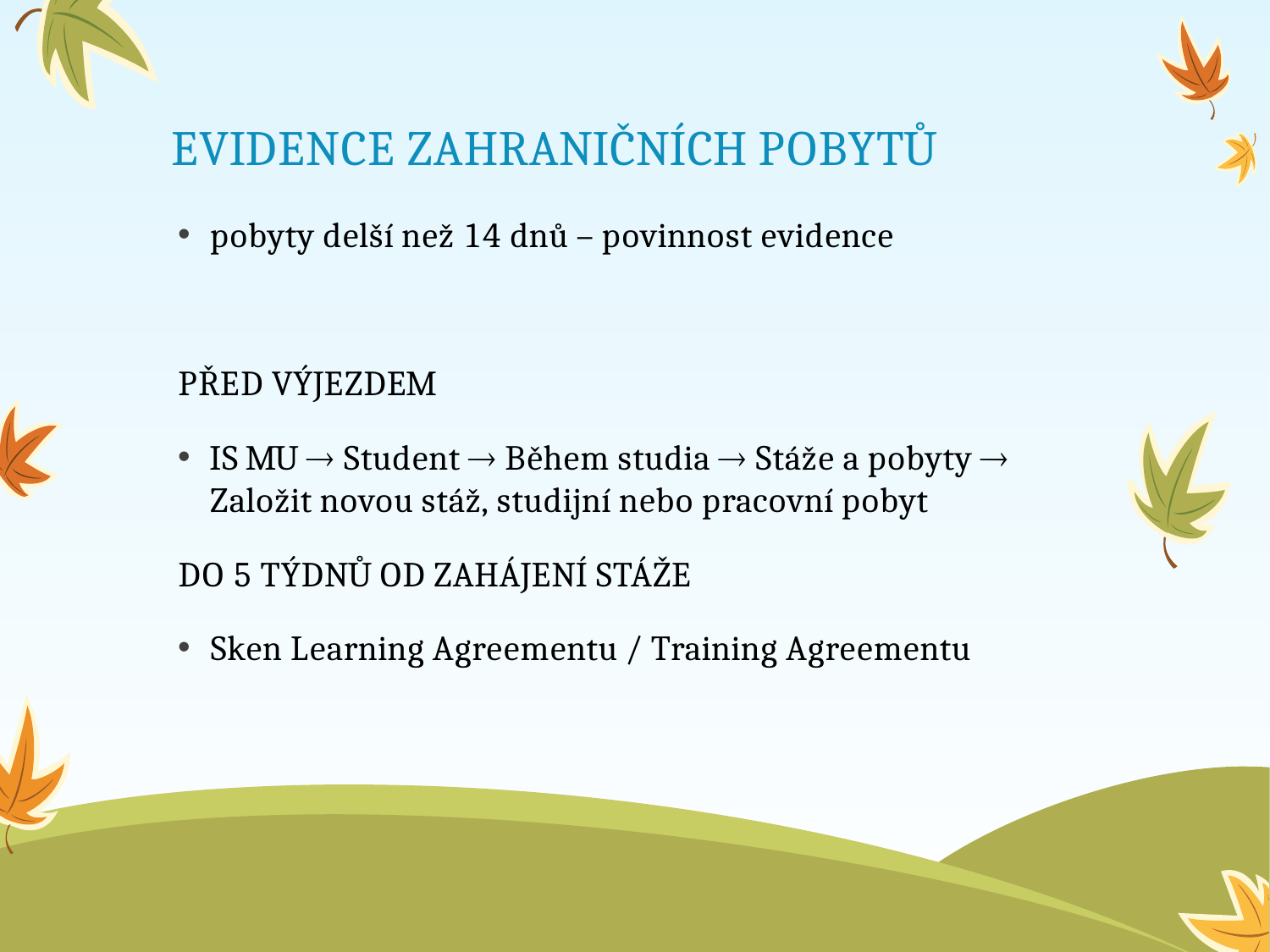

# EVIDENCE ZAHRANIČNÍCH POBYTŮ
pobyty delší než 14 dnů – povinnost evidence

PŘED VÝJEZDEM
IS MU → Student → Během studia → Stáže a pobyty → Založit novou stáž, studijní nebo pracovní pobyt
DO 5 TÝDNŮ OD ZAHÁJENÍ STÁŽE
Sken Learning Agreementu / Training Agreementu